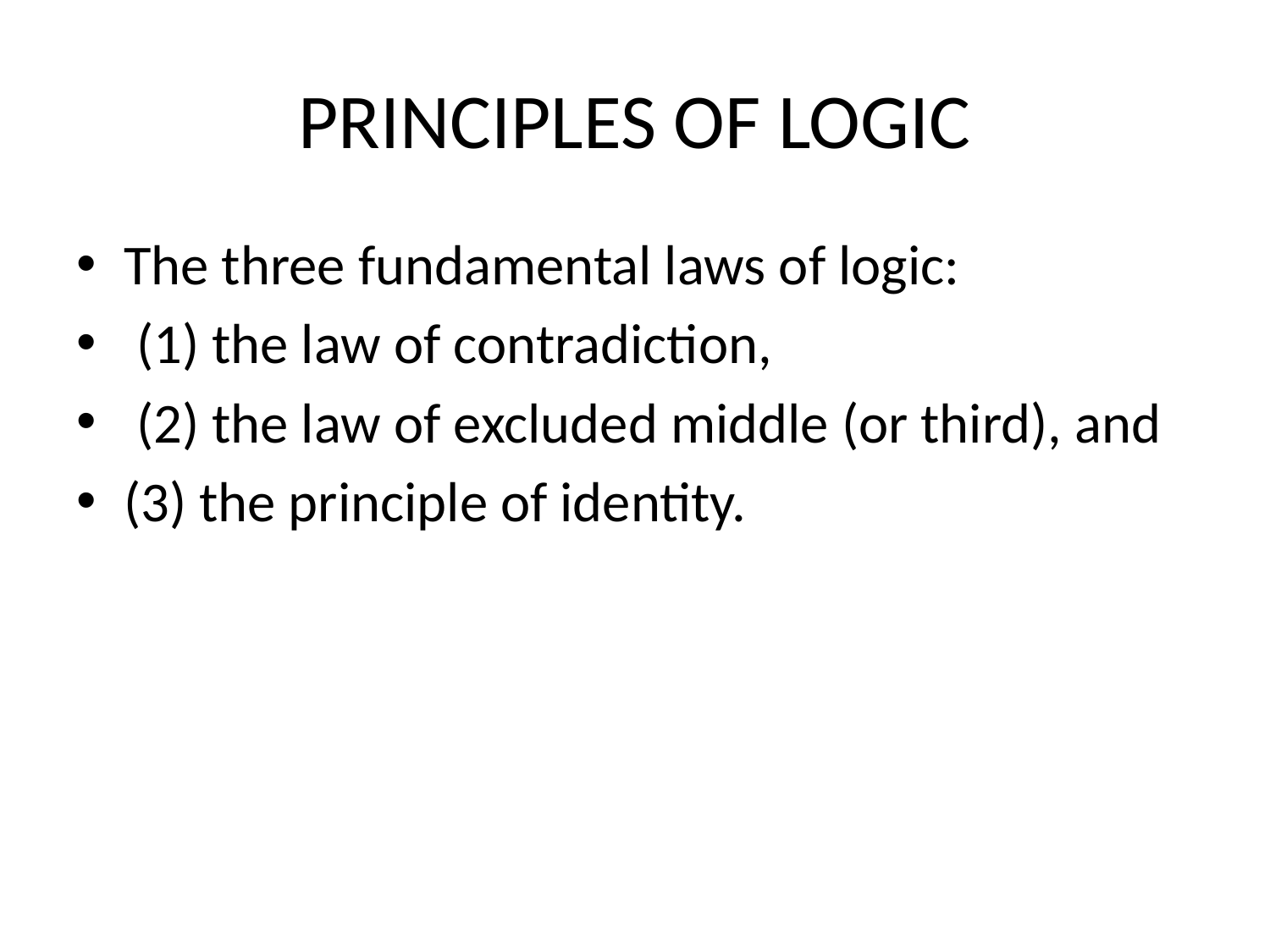

# PRINCIPLES OF LOGIC
The three fundamental laws of logic:
 (1) the law of contradiction,
 (2) the law of excluded middle (or third), and
(3) the principle of identity.